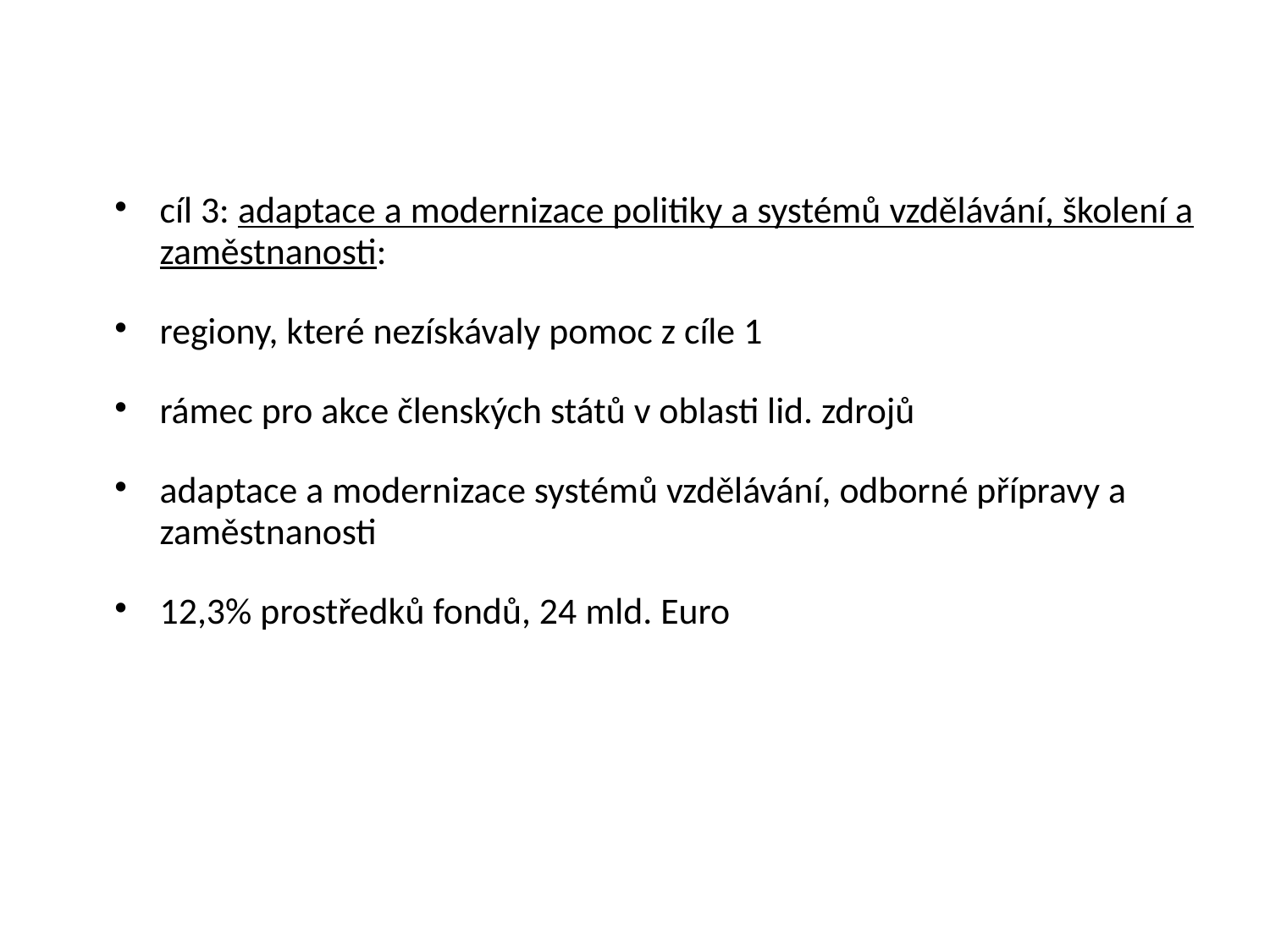

cíl 3: adaptace a modernizace politiky a systémů vzdělávání, školení a zaměstnanosti:
regiony, které nezískávaly pomoc z cíle 1
rámec pro akce členských států v oblasti lid. zdrojů
adaptace a modernizace systémů vzdělávání, odborné přípravy a zaměstnanosti
12,3% prostředků fondů, 24 mld. Euro